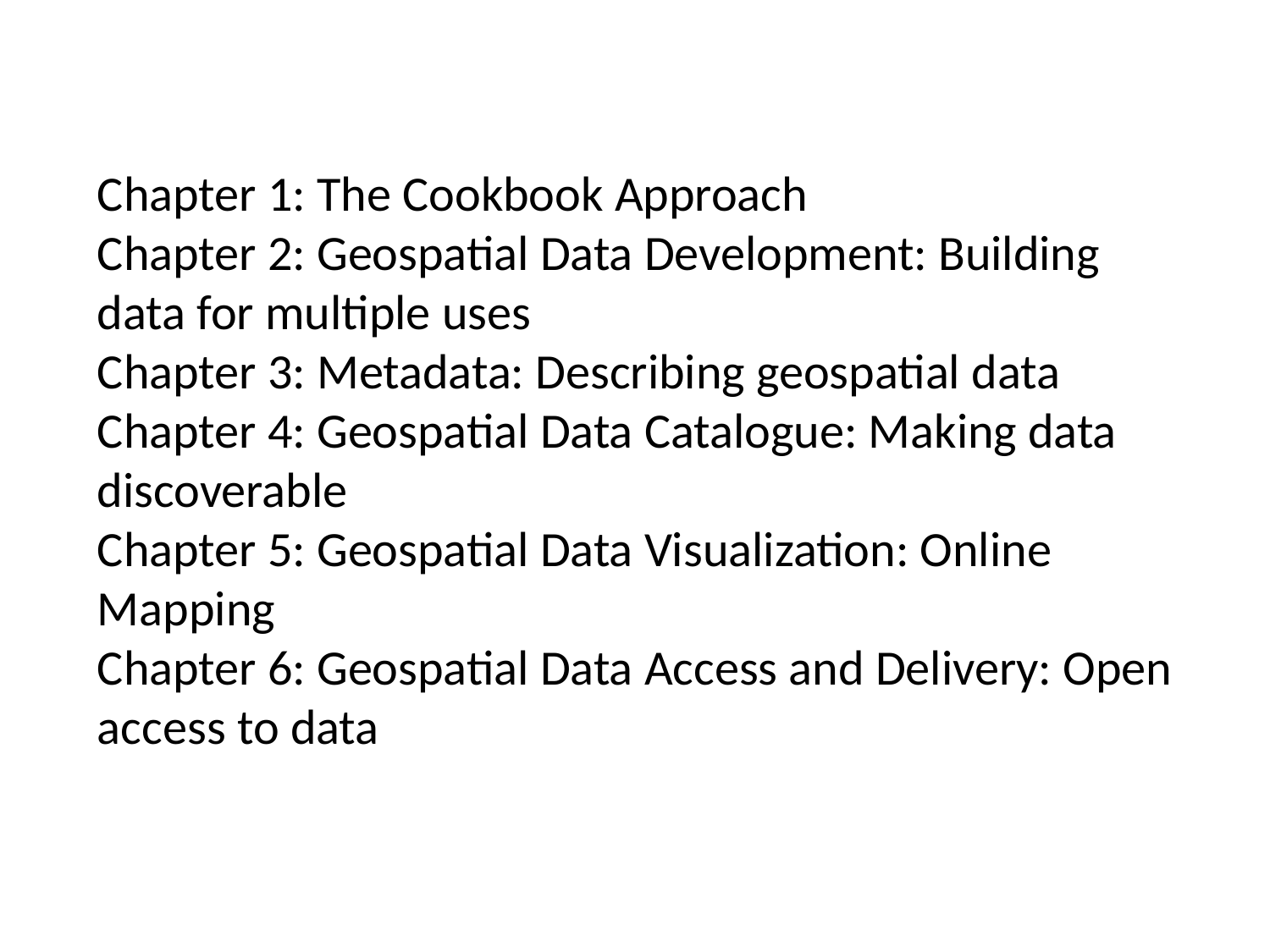

Chapter 1: The Cookbook Approach
Chapter 2: Geospatial Data Development: Building data for multiple uses
Chapter 3: Metadata: Describing geospatial data
Chapter 4: Geospatial Data Catalogue: Making data discoverable
Chapter 5: Geospatial Data Visualization: Online Mapping
Chapter 6: Geospatial Data Access and Delivery: Open access to data